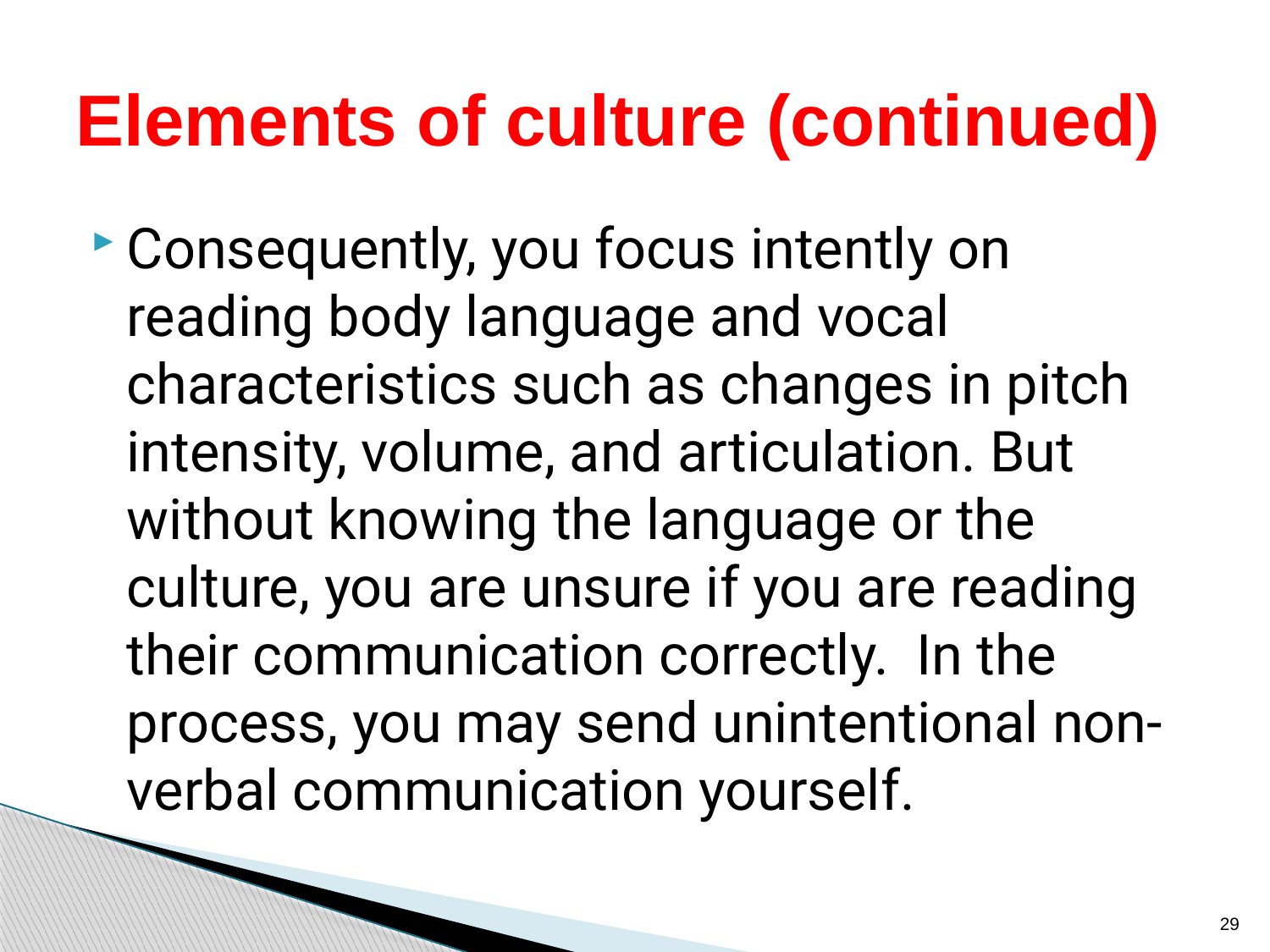

# Elements of culture (continued)
Consequently, you focus intently on reading body language and vocal characteristics such as changes in pitch intensity, volume, and articulation. But without knowing the language or the culture, you are unsure if you are reading their communication correctly.  In the process, you may send unintentional non-verbal communication yourself.
29